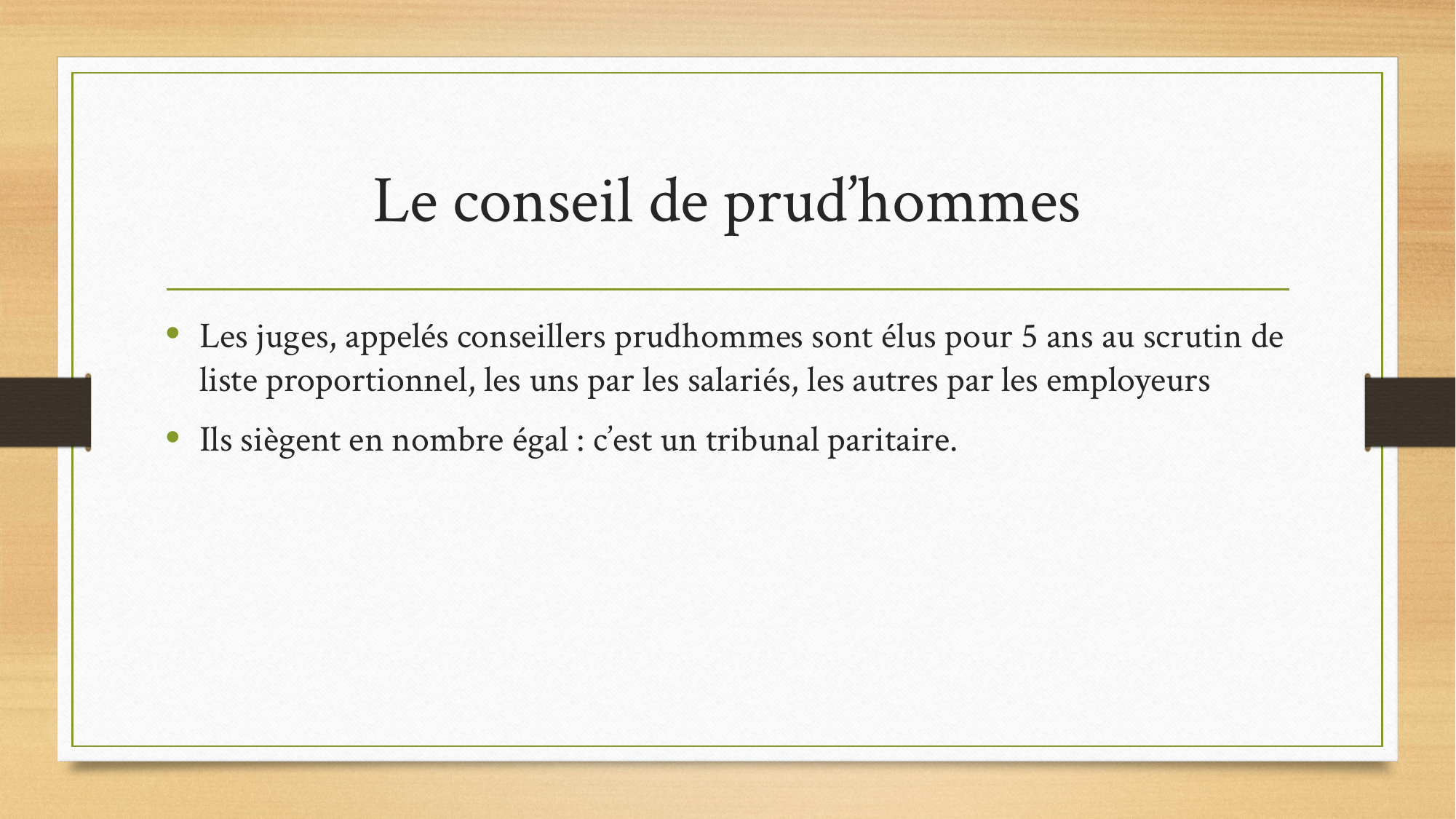

# Le conseil de prud’hommes
Les juges, appelés conseillers prudhommes sont élus pour 5 ans au scrutin de liste proportionnel, les uns par les salariés, les autres par les employeurs
Ils siègent en nombre égal : c’est un tribunal paritaire.